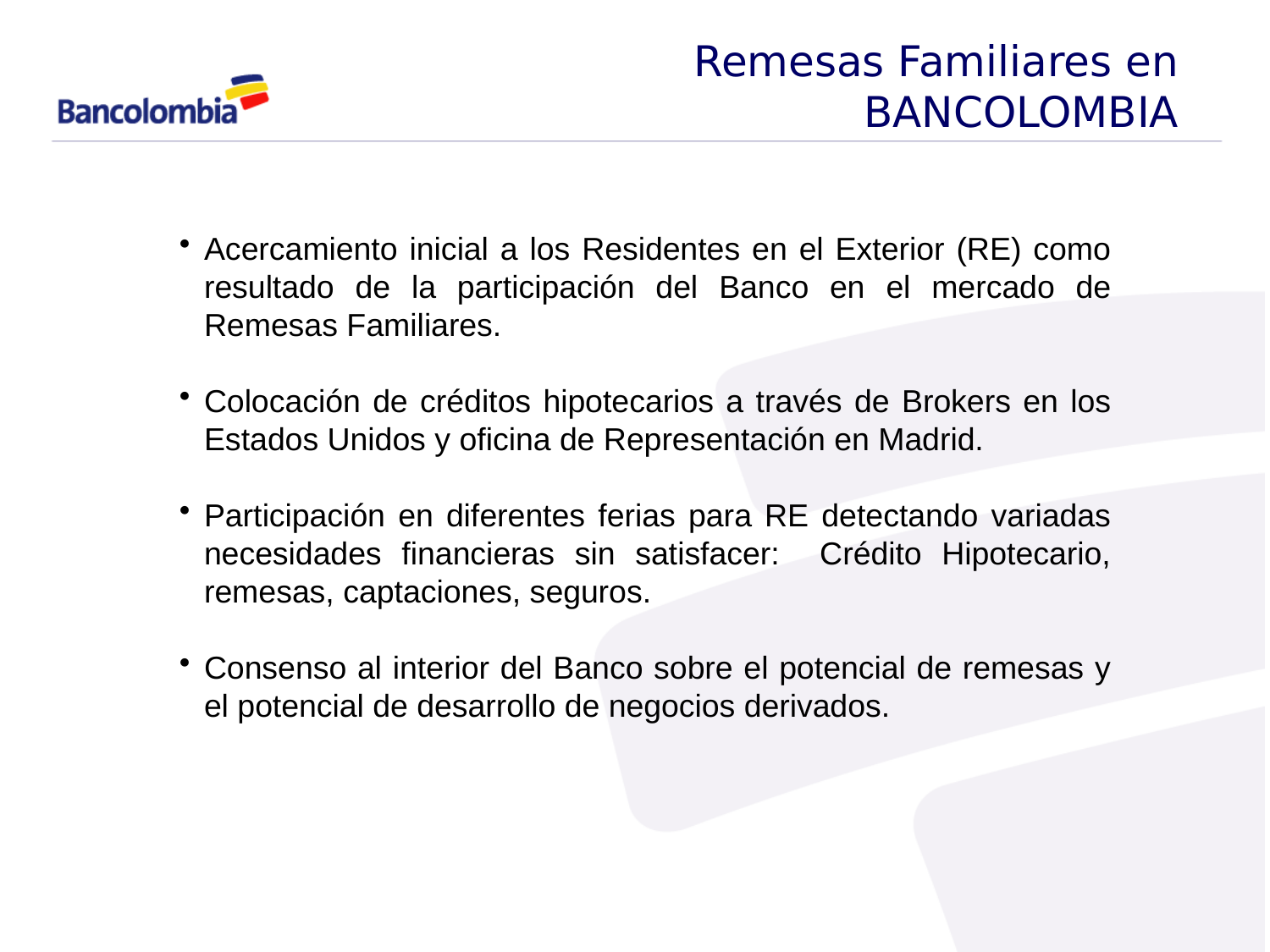

Remesas Familiares en BANCOLOMBIA
Acercamiento inicial a los Residentes en el Exterior (RE) como resultado de la participación del Banco en el mercado de Remesas Familiares.

Colocación de créditos hipotecarios a través de Brokers en los Estados Unidos y oficina de Representación en Madrid.

Participación en diferentes ferias para RE detectando variadas necesidades financieras sin satisfacer:  Crédito Hipotecario, remesas, captaciones, seguros.

Consenso al interior del Banco sobre el potencial de remesas y el potencial de desarrollo de negocios derivados.